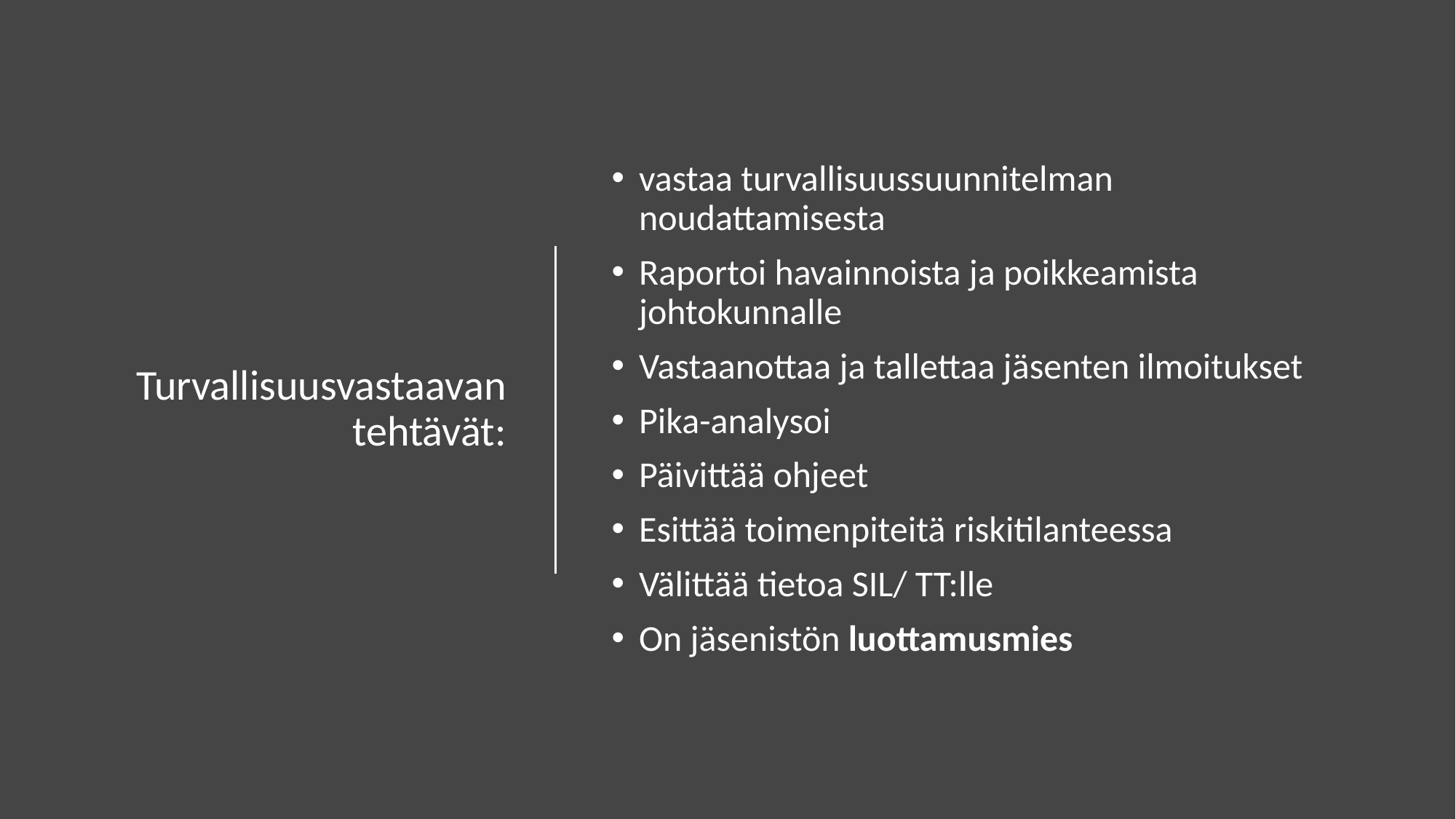

# Turvallisuusvastaavan tehtävät:
vastaa turvallisuussuunnitelman noudattamisesta
Raportoi havainnoista ja poikkeamista johtokunnalle
Vastaanottaa ja tallettaa jäsenten ilmoitukset
Pika-analysoi
Päivittää ohjeet
Esittää toimenpiteitä riskitilanteessa
Välittää tietoa SIL/ TT:lle
On jäsenistön luottamusmies